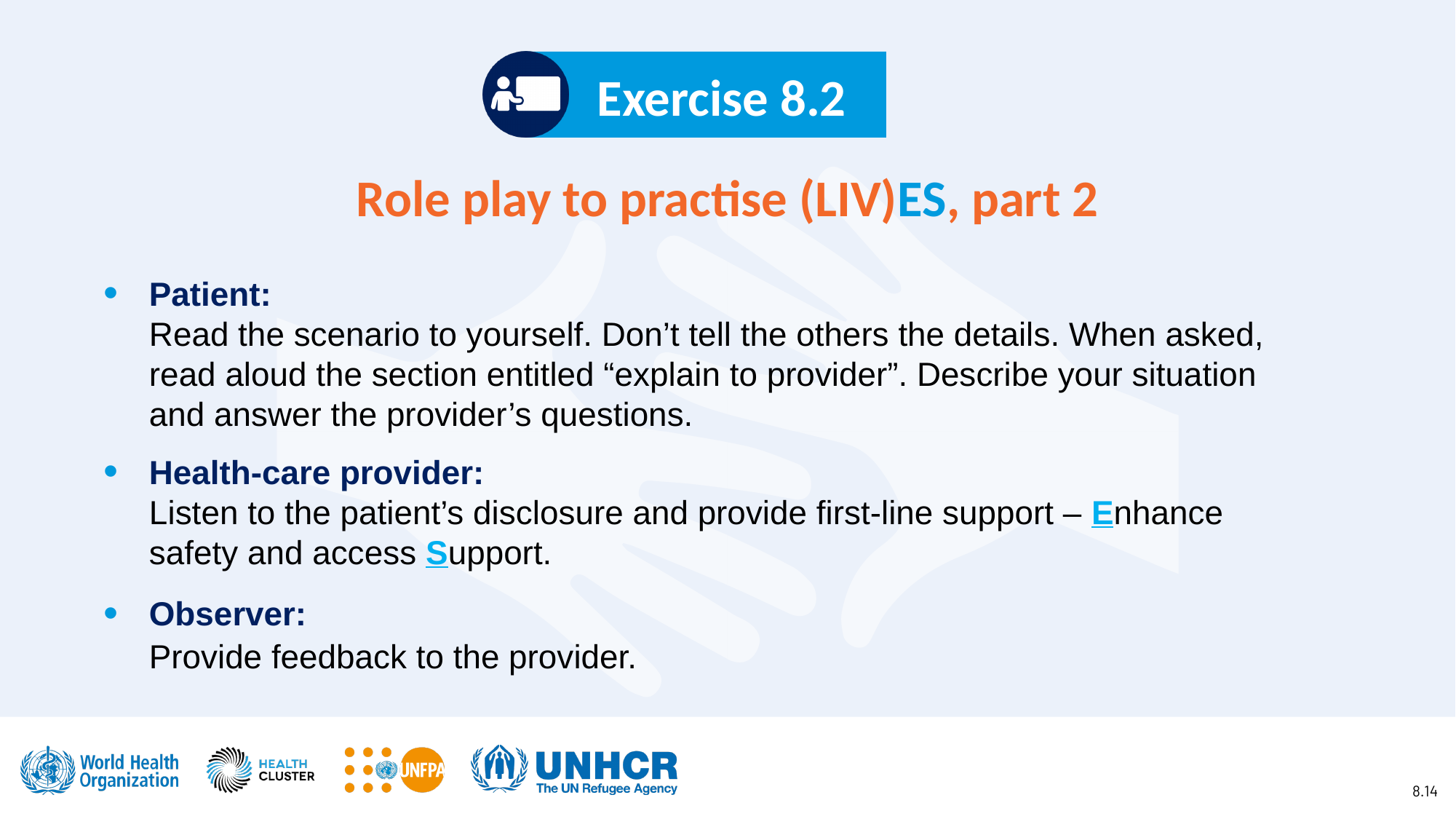

Exercise 8.2
# Role play to practise (LIV)ES, part 2
Patient:
Read the scenario to yourself. Don’t tell the others the details. When asked, read aloud the section entitled “explain to provider”. Describe your situation and answer the provider’s questions.
Health-care provider:
Listen to the patient’s disclosure and provide first-line support – Enhance safety and access Support.
Observer:
Provide feedback to the provider.
8.14